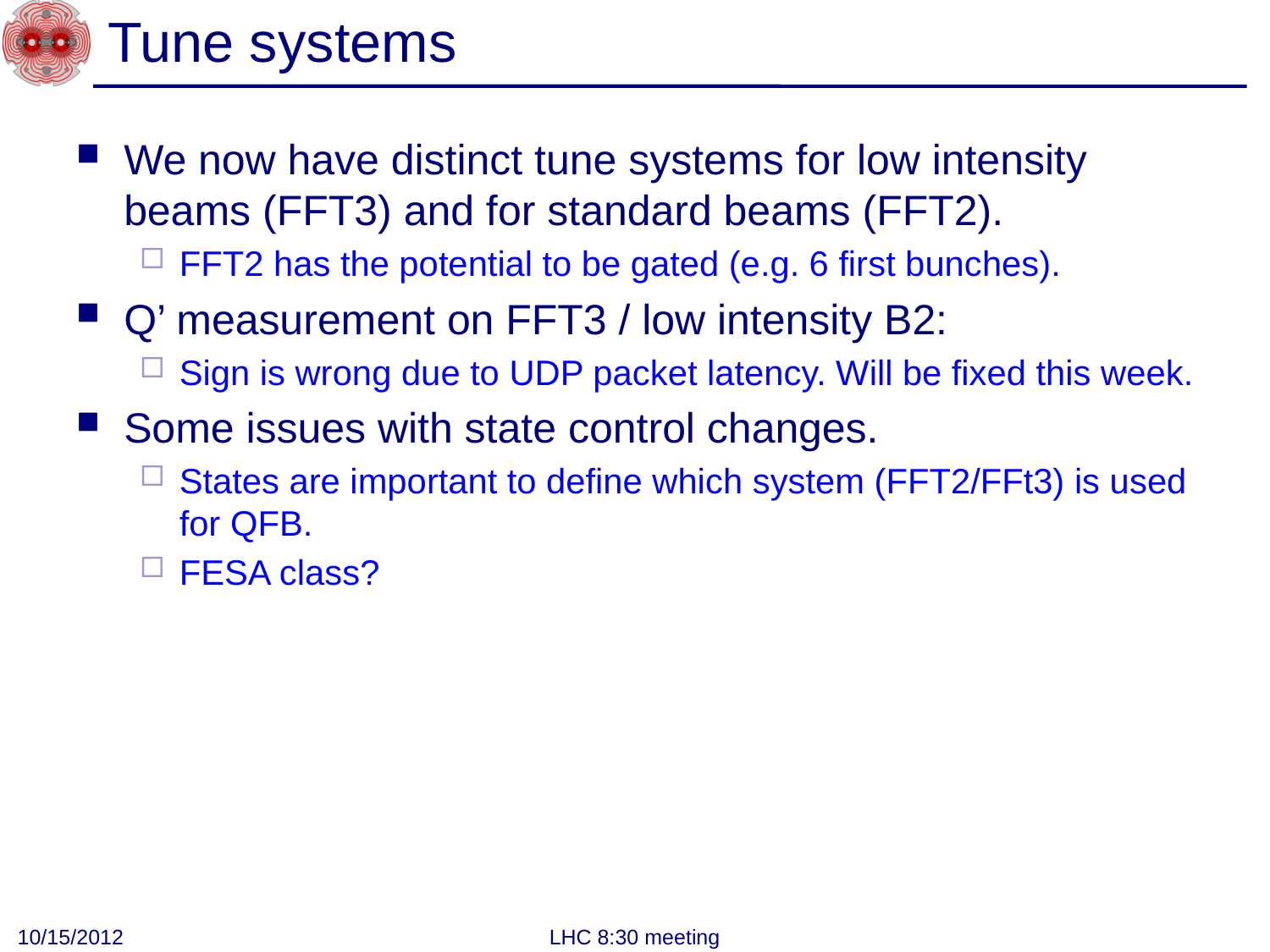

# Tune systems
We now have distinct tune systems for low intensity beams (FFT3) and for standard beams (FFT2).
FFT2 has the potential to be gated (e.g. 6 first bunches).
Q’ measurement on FFT3 / low intensity B2:
Sign is wrong due to UDP packet latency. Will be fixed this week.
Some issues with state control changes.
States are important to define which system (FFT2/FFt3) is used for QFB.
FESA class?
10/15/2012
LHC 8:30 meeting